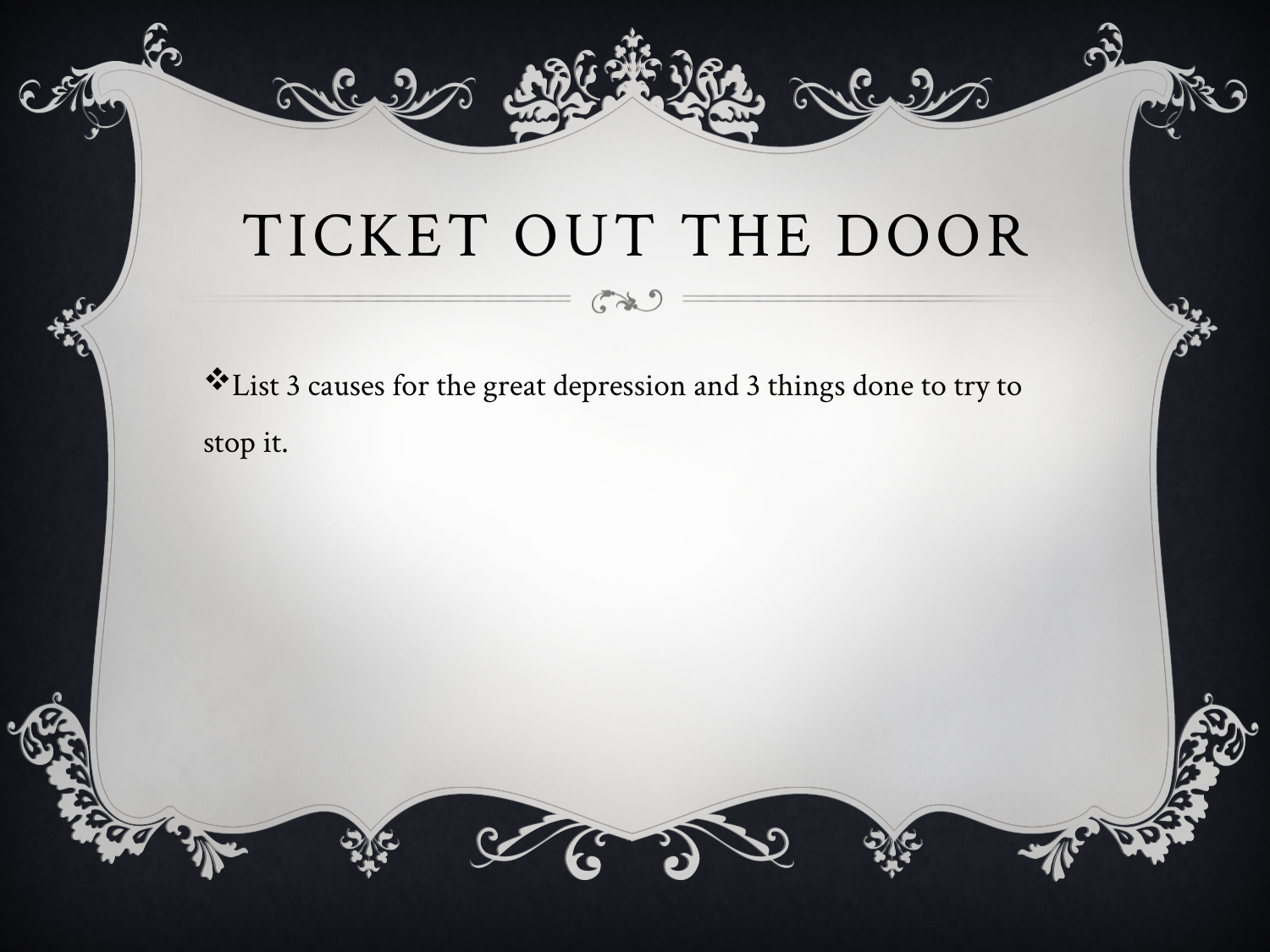

# Ticket out the door
List 3 causes for the great depression and 3 things done to try to stop it.